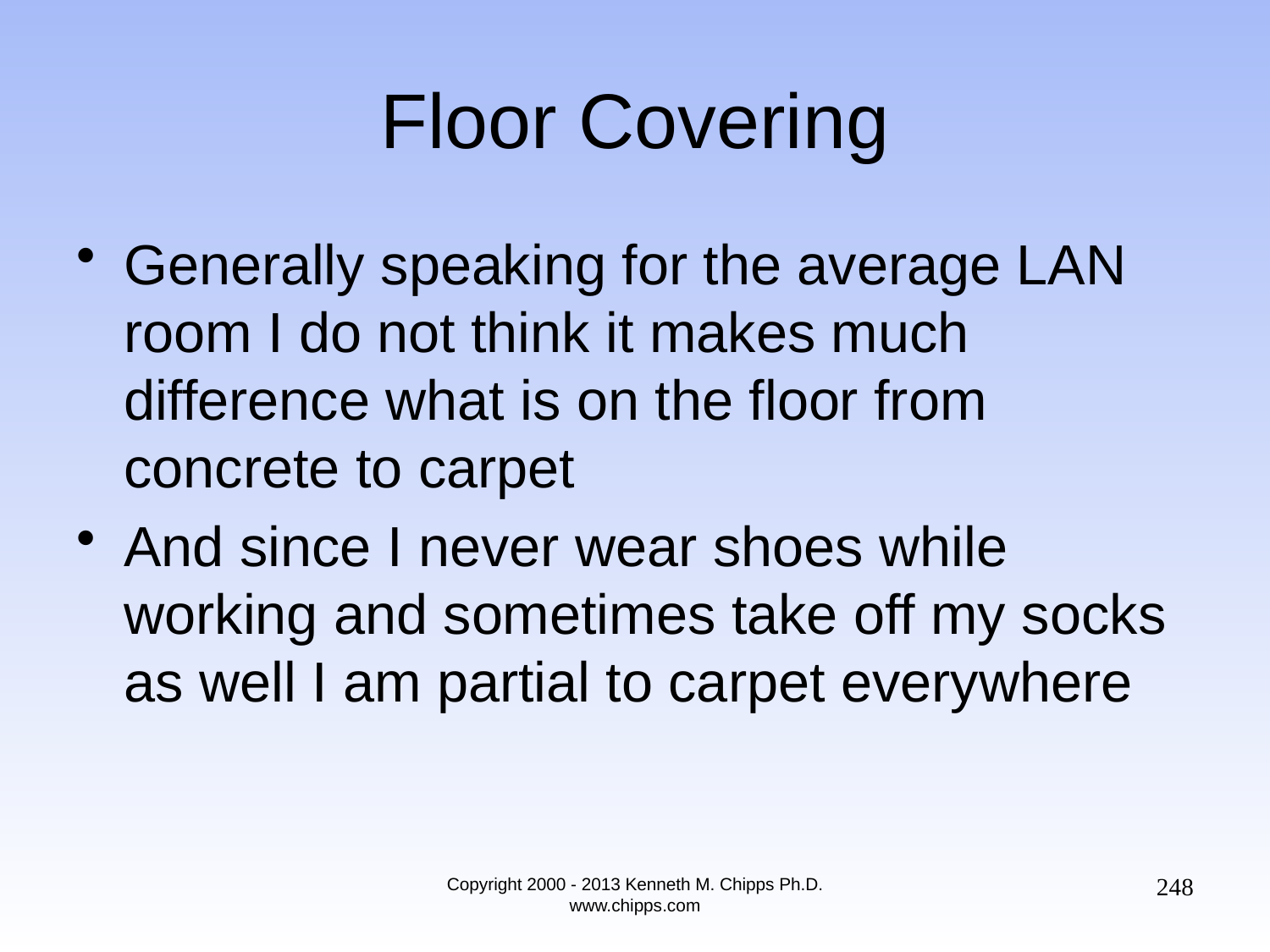

# Floor Covering
Generally speaking for the average LAN room I do not think it makes much difference what is on the floor from concrete to carpet
And since I never wear shoes while working and sometimes take off my socks as well I am partial to carpet everywhere
248
Copyright 2000 - 2013 Kenneth M. Chipps Ph.D. www.chipps.com